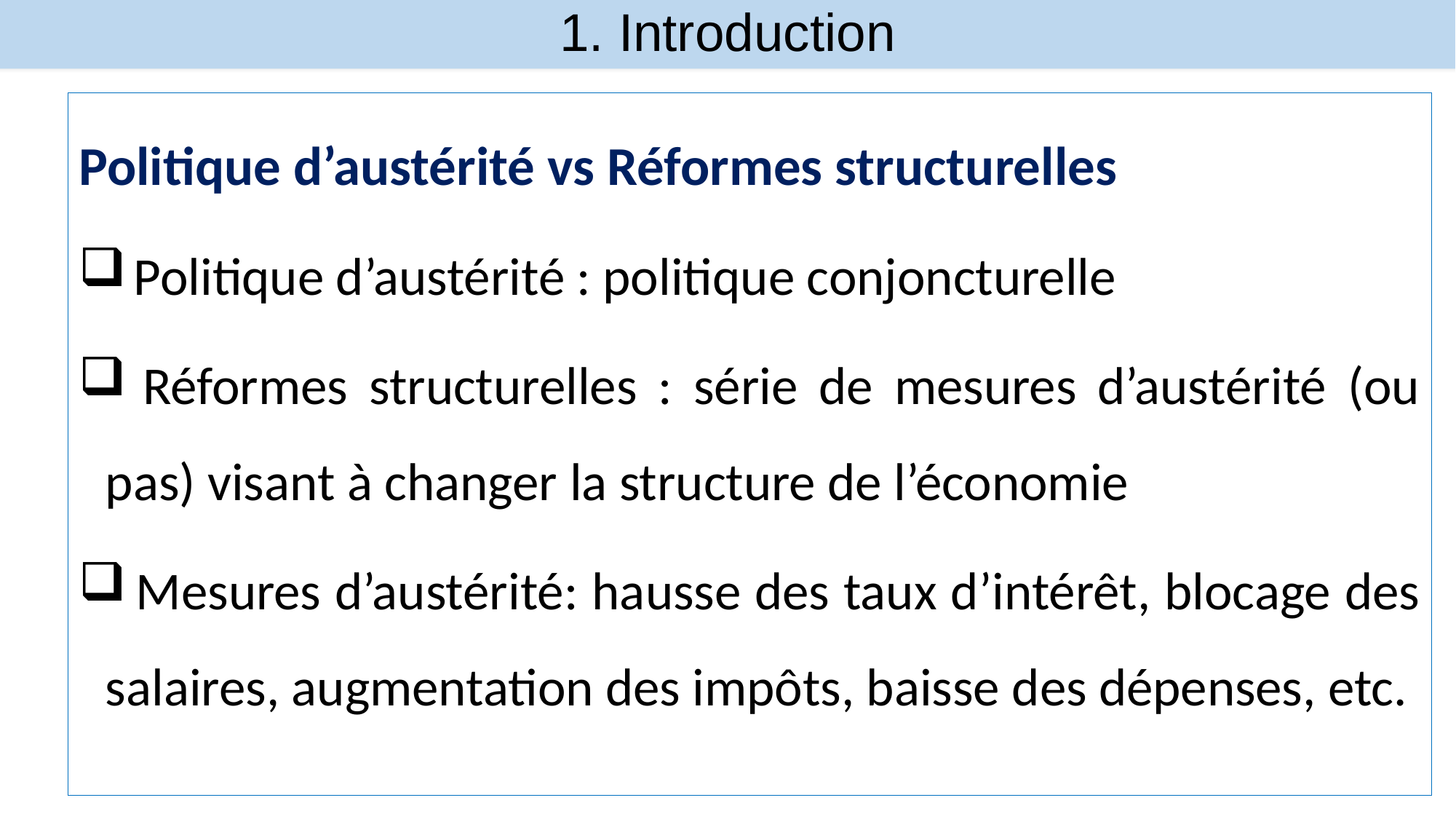

# 1. Introduction
Politique d’austérité vs Réformes structurelles
 Politique d’austérité : politique conjoncturelle
 Réformes structurelles : série de mesures d’austérité (ou pas) visant à changer la structure de l’économie
 Mesures d’austérité: hausse des taux d’intérêt, blocage des salaires, augmentation des impôts, baisse des dépenses, etc.